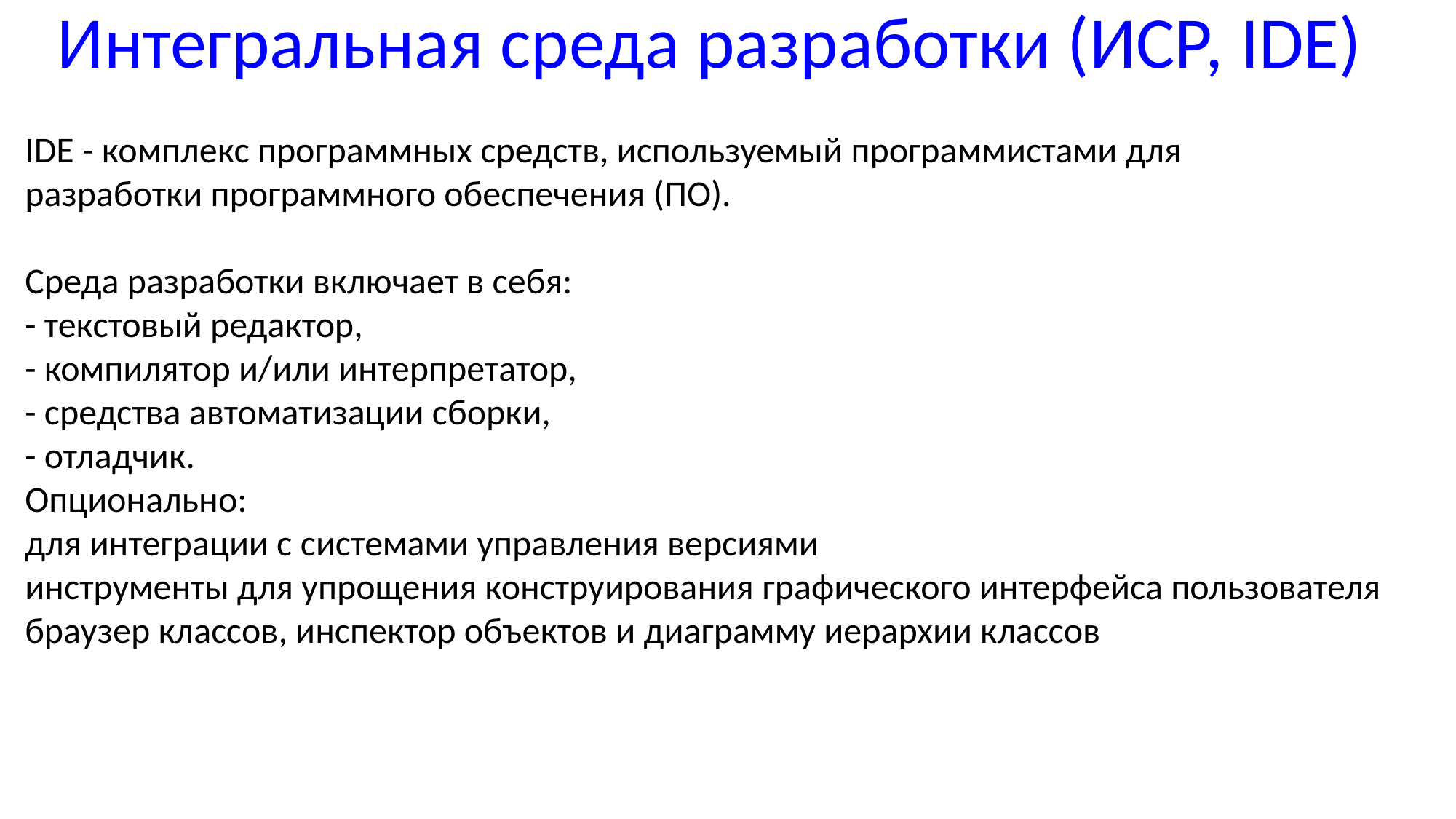

# Интегральная среда разработки (ИСР, IDE)

IDE - комплекс программных средств, используемый программистами для разработки программного обеспечения (ПО).

Среда разработки включает в себя:
- текстовый редактор,
- компилятор и/или интерпретатор,
- средства автоматизации сборки,
- отладчик.
Опционально:
для интеграции с системами управления версиями
инструменты для упрощения конструирования графического интерфейса пользователя
браузер классов, инспектор объектов и диаграмму иерархии классов